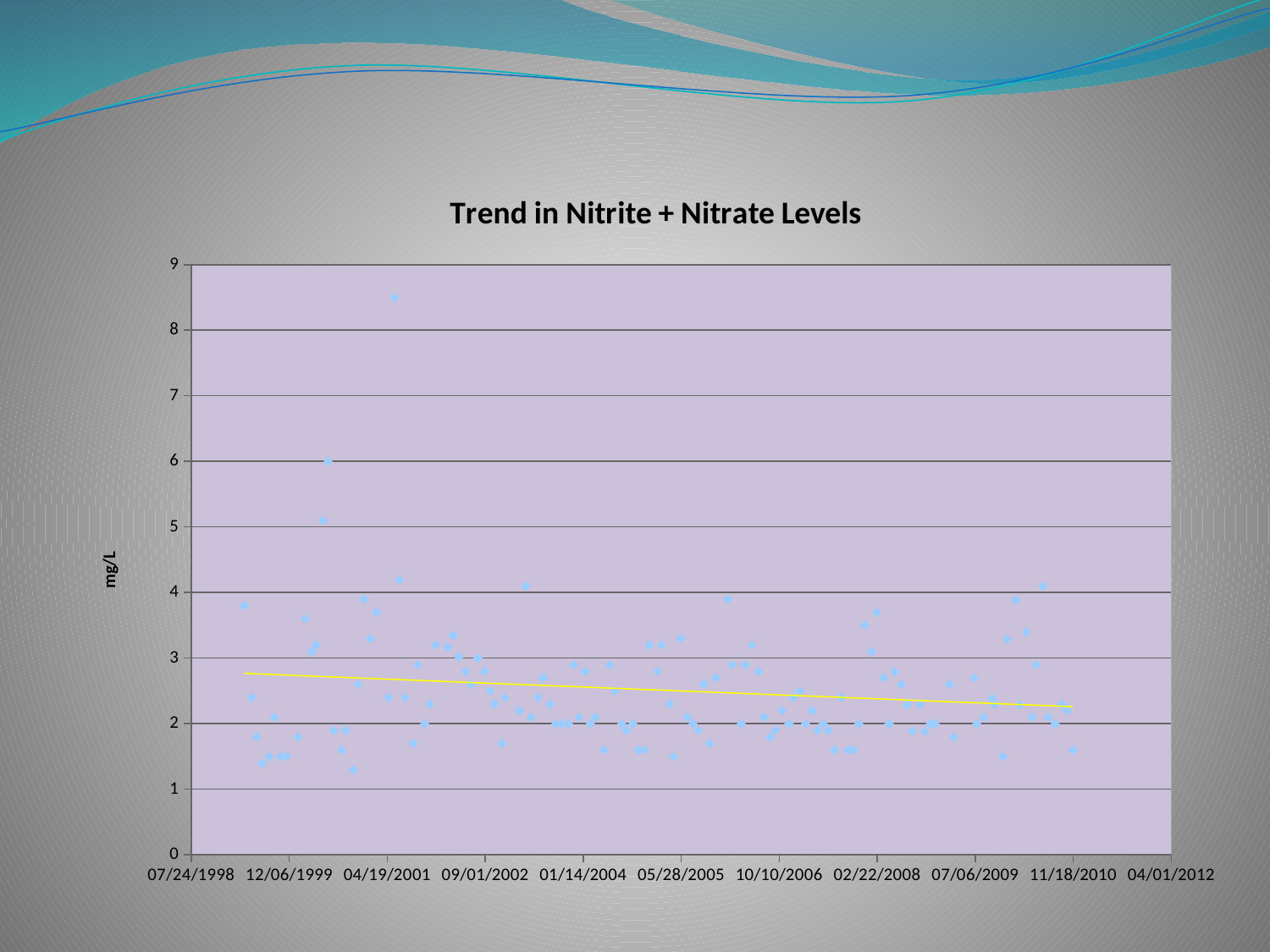

### Chart: Trend in Nitrite + Nitrate Levels

| Category | Nitrite + Nitrate |
|---|---|